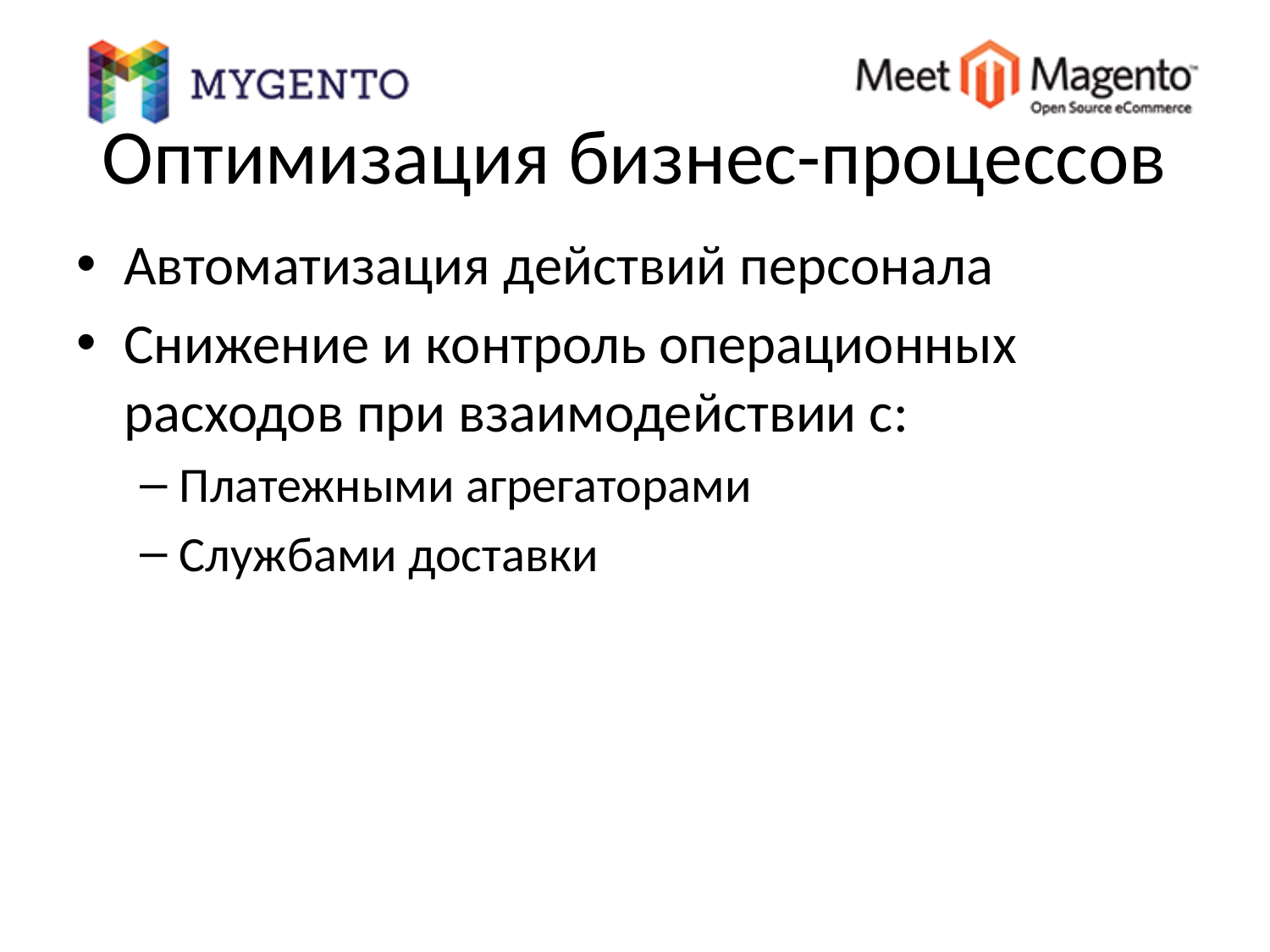

# Оптимизация бизнес-процессов
Автоматизация действий персонала
Снижение и контроль операционных расходов при взаимодействии с:
Платежными агрегаторами
Службами доставки